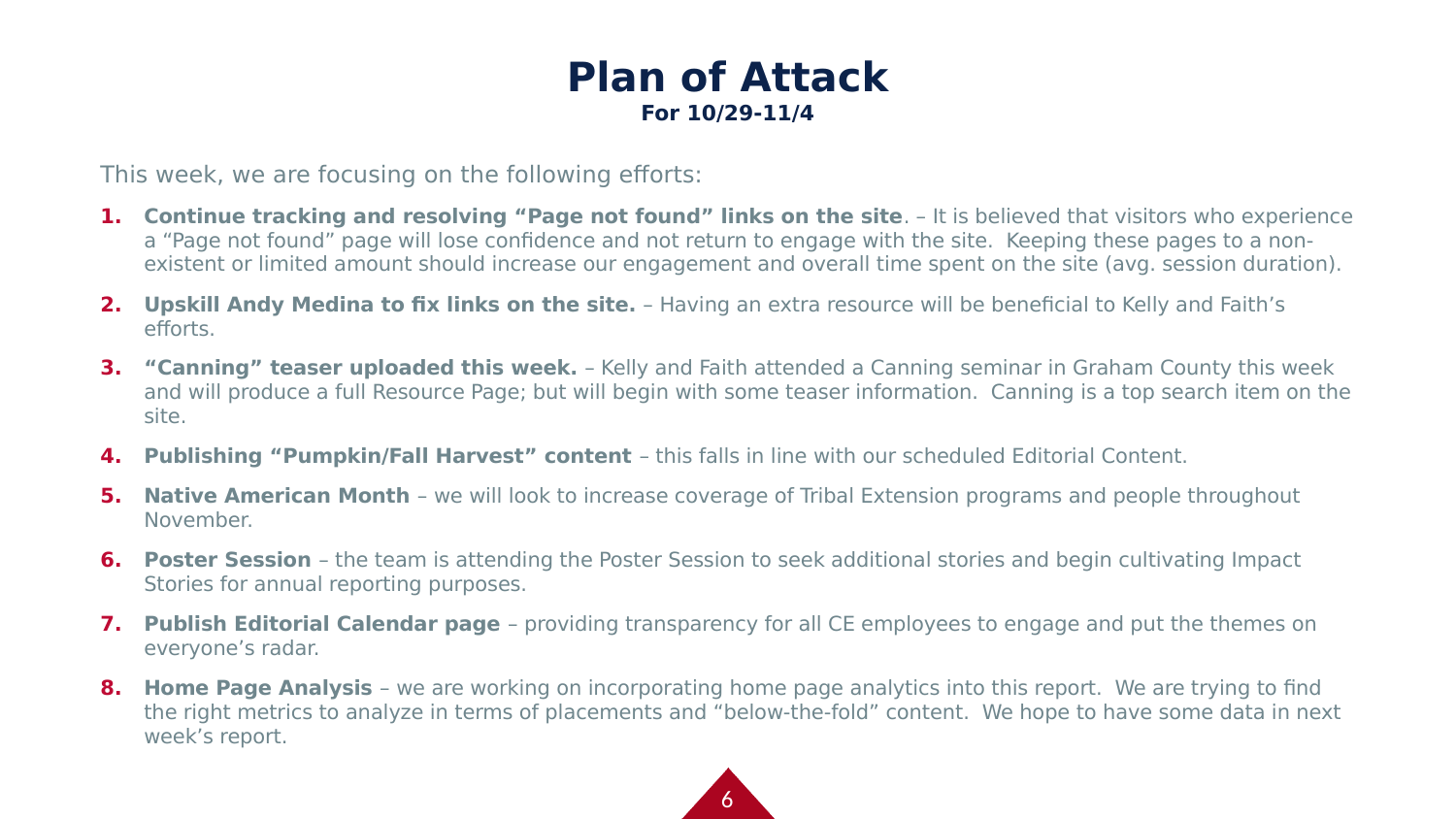

# Plan of Attack For 10/29-11/4
This week, we are focusing on the following efforts:
Continue tracking and resolving “Page not found” links on the site. – It is believed that visitors who experience a “Page not found” page will lose confidence and not return to engage with the site.  Keeping these pages to a non-existent or limited amount should increase our engagement and overall time spent on the site (avg. session duration).
Upskill Andy Medina to fix links on the site. – Having an extra resource will be beneficial to Kelly and Faith’s efforts.
“Canning” teaser uploaded this week. – Kelly and Faith attended a Canning seminar in Graham County this week and will produce a full Resource Page; but will begin with some teaser information.  Canning is a top search item on the site.
Publishing “Pumpkin/Fall Harvest” content – this falls in line with our scheduled Editorial Content.
Native American Month – we will look to increase coverage of Tribal Extension programs and people throughout November.
Poster Session – the team is attending the Poster Session to seek additional stories and begin cultivating Impact Stories for annual reporting purposes.
Publish Editorial Calendar page – providing transparency for all CE employees to engage and put the themes on everyone’s radar.
Home Page Analysis – we are working on incorporating home page analytics into this report.  We are trying to find the right metrics to analyze in terms of placements and “below-the-fold” content.  We hope to have some data in next week’s report.
6